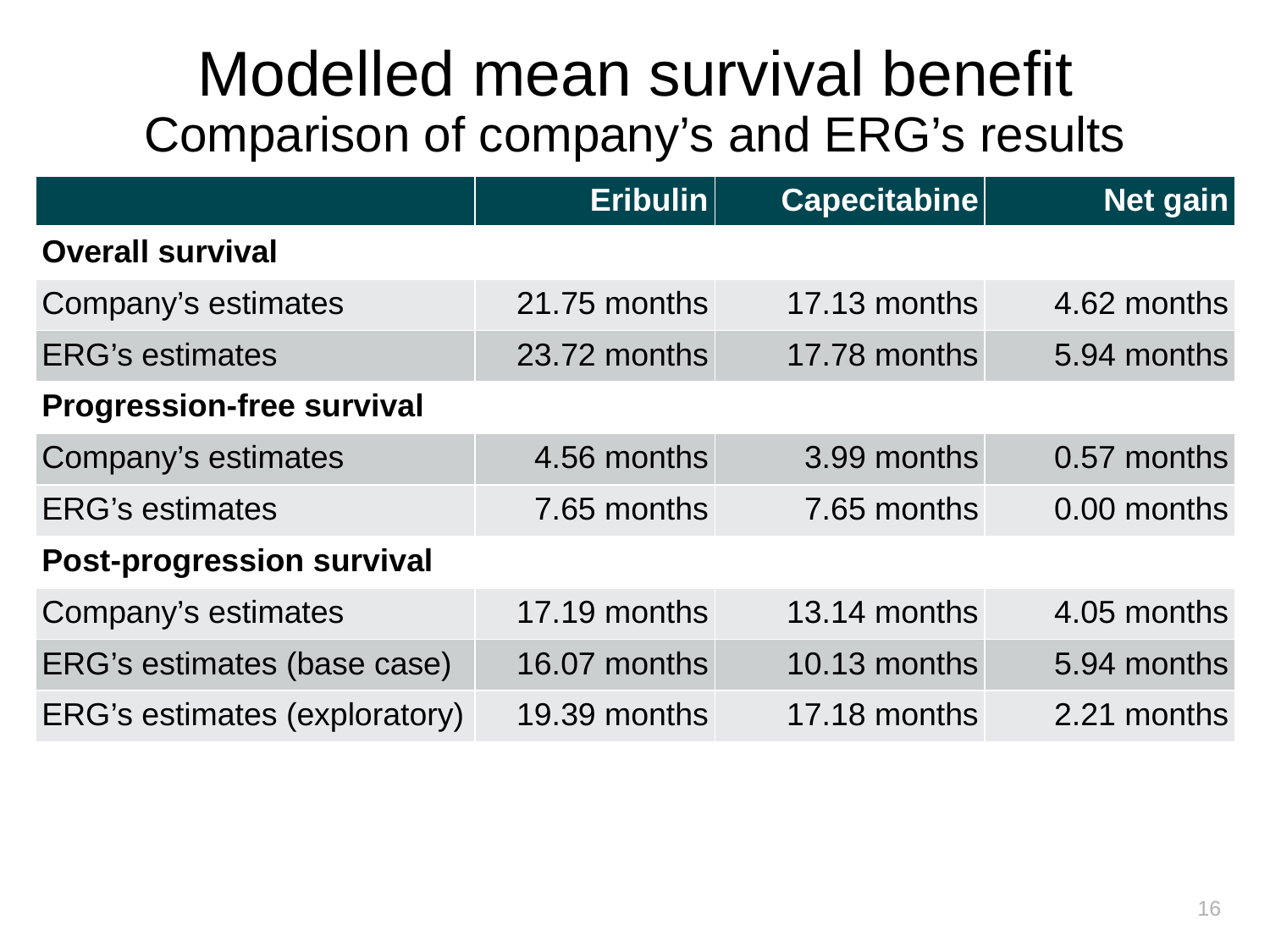

# Modelled mean survival benefit Comparison of company’s and ERG’s results
|  | Eribulin | Capecitabine | Net gain |
| --- | --- | --- | --- |
| Overall survival |  |  |  |
| Company’s estimates | 21.75 months | 17.13 months | 4.62 months |
| ERG’s estimates | 23.72 months | 17.78 months | 5.94 months |
| Progression-free survival |  |  |  |
| Company’s estimates | 4.56 months | 3.99 months | 0.57 months |
| ERG’s estimates | 7.65 months | 7.65 months | 0.00 months |
| Post-progression survival |  |  |  |
| Company’s estimates | 17.19 months | 13.14 months | 4.05 months |
| ERG’s estimates (base case) | 16.07 months | 10.13 months | 5.94 months |
| ERG’s estimates (exploratory) | 19.39 months | 17.18 months | 2.21 months |
16